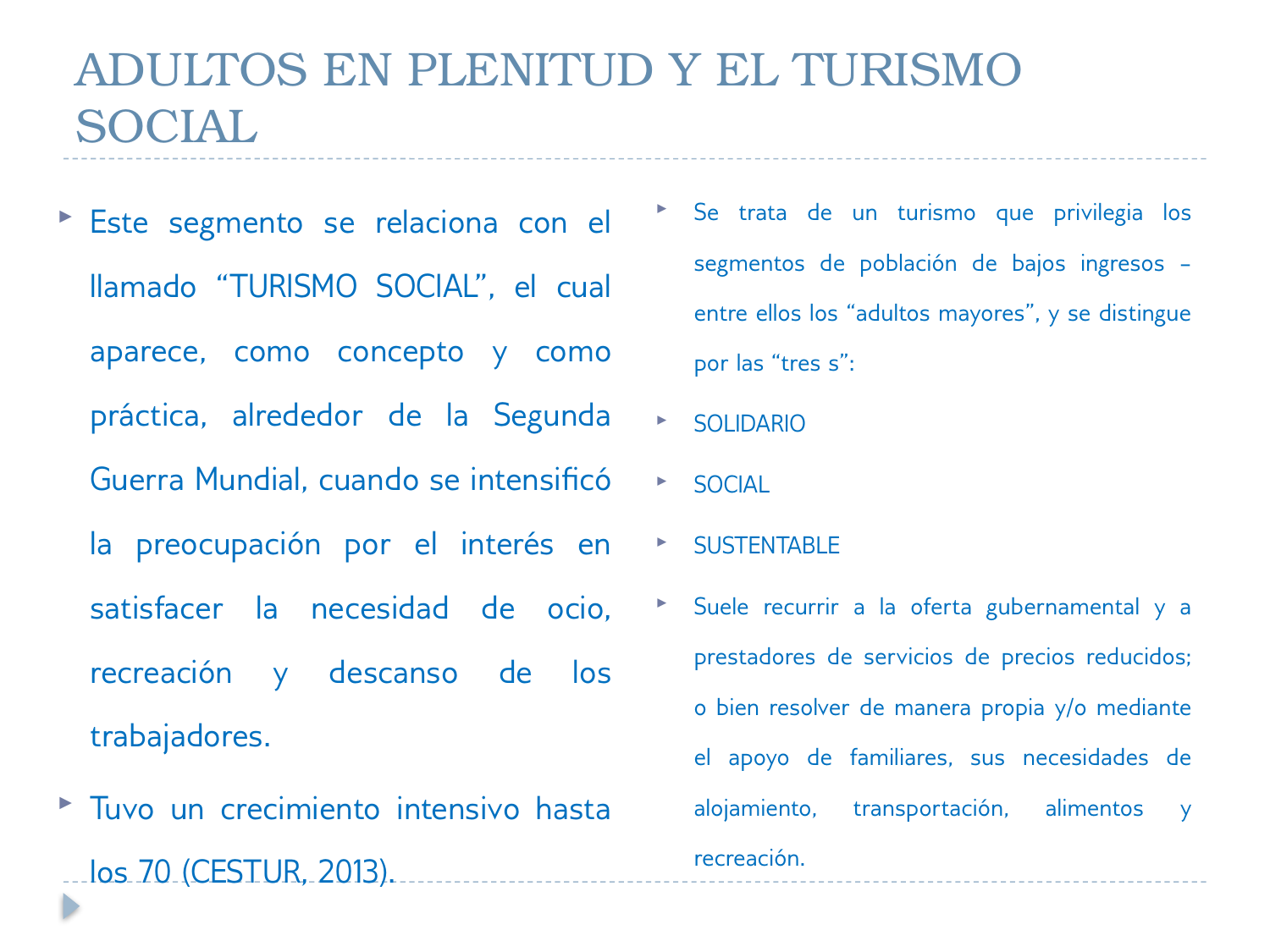

# ADULTOS EN PLENITUD Y EL TURISMO SOCIAL
Se trata de un turismo que privilegia los segmentos de población de bajos ingresos –entre ellos los “adultos mayores”, y se distingue por las “tres s”:
SOLIDARIO
SOCIAL
SUSTENTABLE
Suele recurrir a la oferta gubernamental y a prestadores de servicios de precios reducidos; o bien resolver de manera propia y/o mediante el apoyo de familiares, sus necesidades de alojamiento, transportación, alimentos y recreación.
Este segmento se relaciona con el llamado “TURISMO SOCIAL”, el cual aparece, como concepto y como práctica, alrededor de la Segunda Guerra Mundial, cuando se intensificó la preocupación por el interés en satisfacer la necesidad de ocio, recreación y descanso de los trabajadores.
Tuvo un crecimiento intensivo hasta los 70 (CESTUR, 2013).